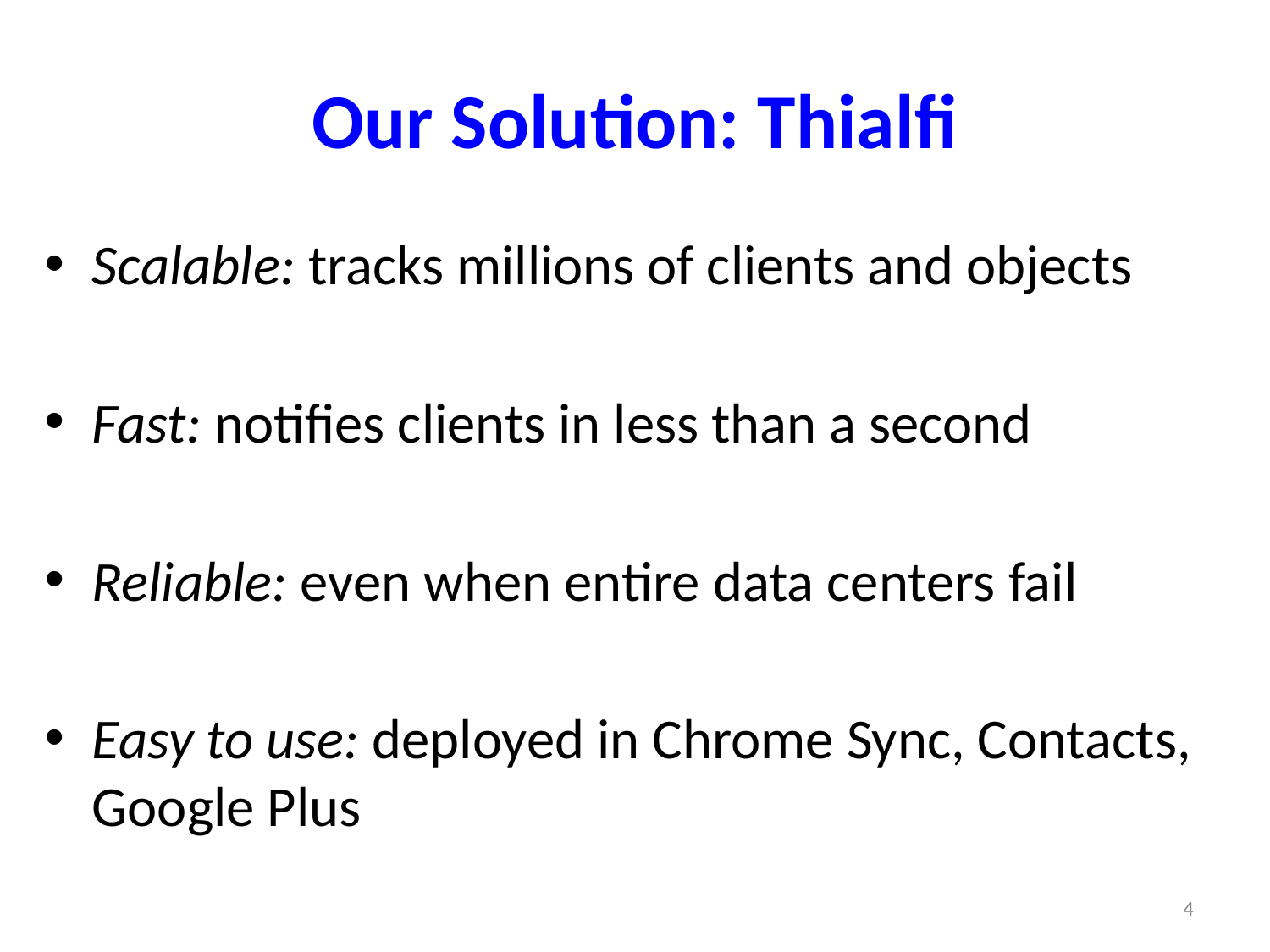

# Our Solution: Thialfi
Scalable: tracks millions of clients and objects

Fast: notifies clients in less than a second

Reliable: even when entire data centers fail

Easy to use: deployed in Chrome Sync, Contacts, Google Plus
4